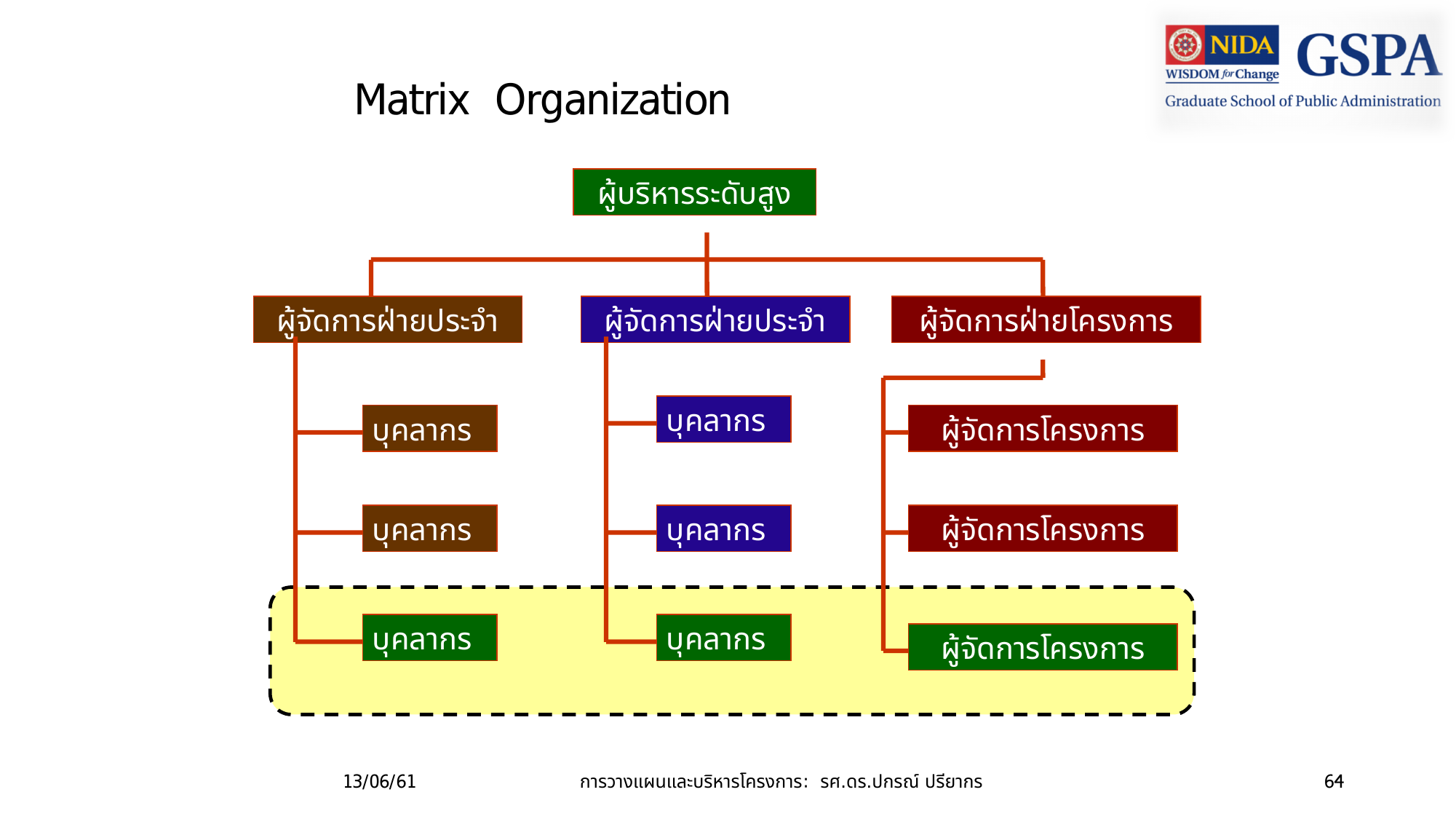

Matrix  Organization

ผู้บริหารระดับสูง

ผู้จัดการฝ่ายประจำ
ผู้จัดการฝ่ายประจำ
ผู้จัดการฝ่ายโครงการ

บุคลากร
บุคลากร
ผู้จัดการโครงการ

บุคลากร
บุคลากร
ผู้จัดการโครงการ

บุคลากร
บุคลากร
ผู้จัดการโครงการ

13/06/61
การวางแผนและบริหารโครงการ:  รศ.ดร.ปกรณ์ ปรียากร
64